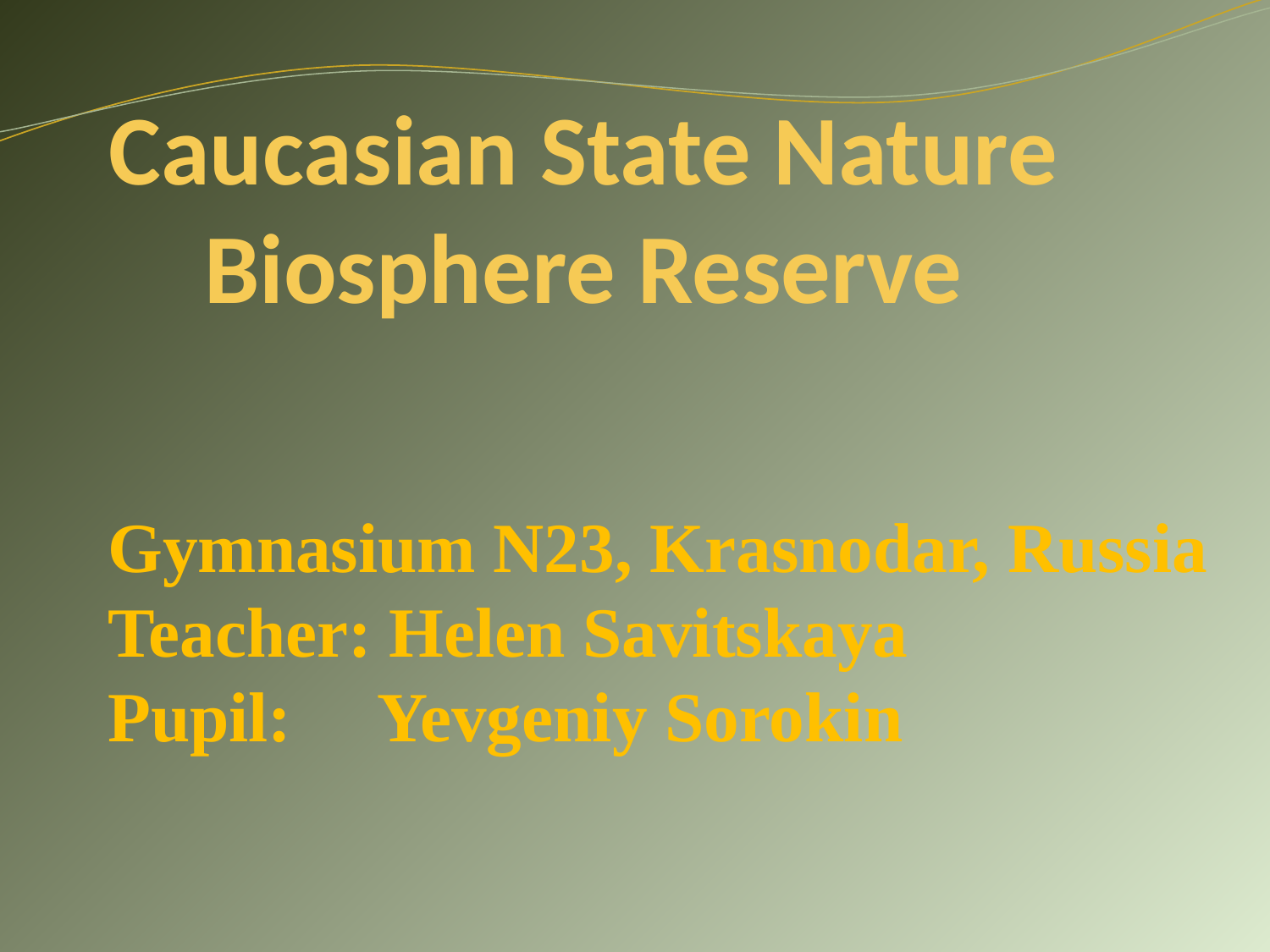

# Caucasian State Nature Biosphere Reserve
Gymnasium N23, Krasnodar, Russia
Teacher: Helen Savitskaya
Pupil:     Yevgeniy Sorokin